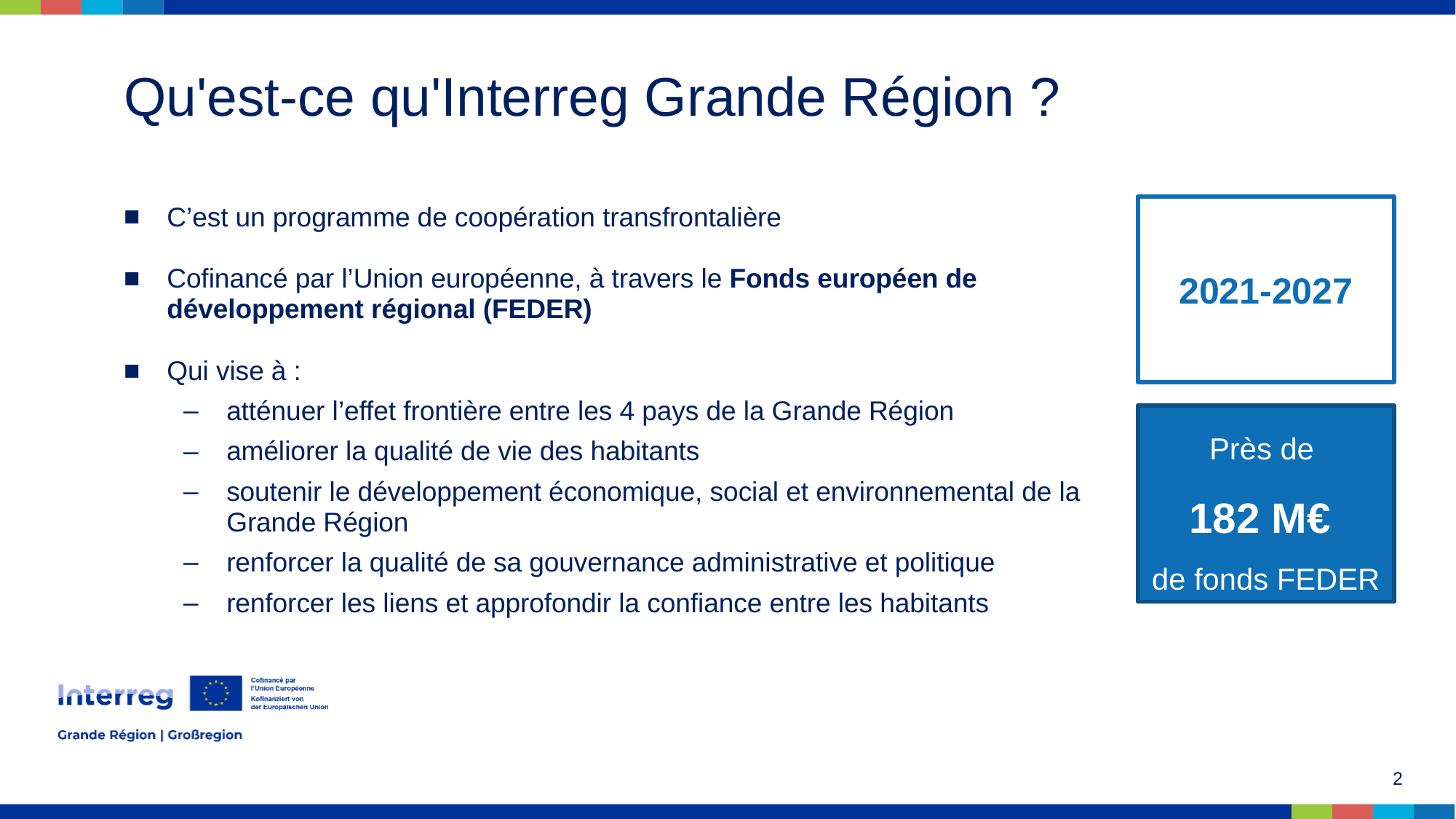

# Qu'est-ce qu'Interreg Grande Région ?
C’est un programme de coopération transfrontalière
Cofinancé par l’Union européenne, à travers le Fonds européen de développement régional (FEDER)
Qui vise à :
atténuer l’effet frontière entre les 4 pays de la Grande Région
améliorer la qualité de vie des habitants
soutenir le développement économique, social et environnemental de la Grande Région
renforcer la qualité de sa gouvernance administrative et politique
renforcer les liens et approfondir la confiance entre les habitants

2021-2027

Près de
182 M€
de fonds FEDER
2